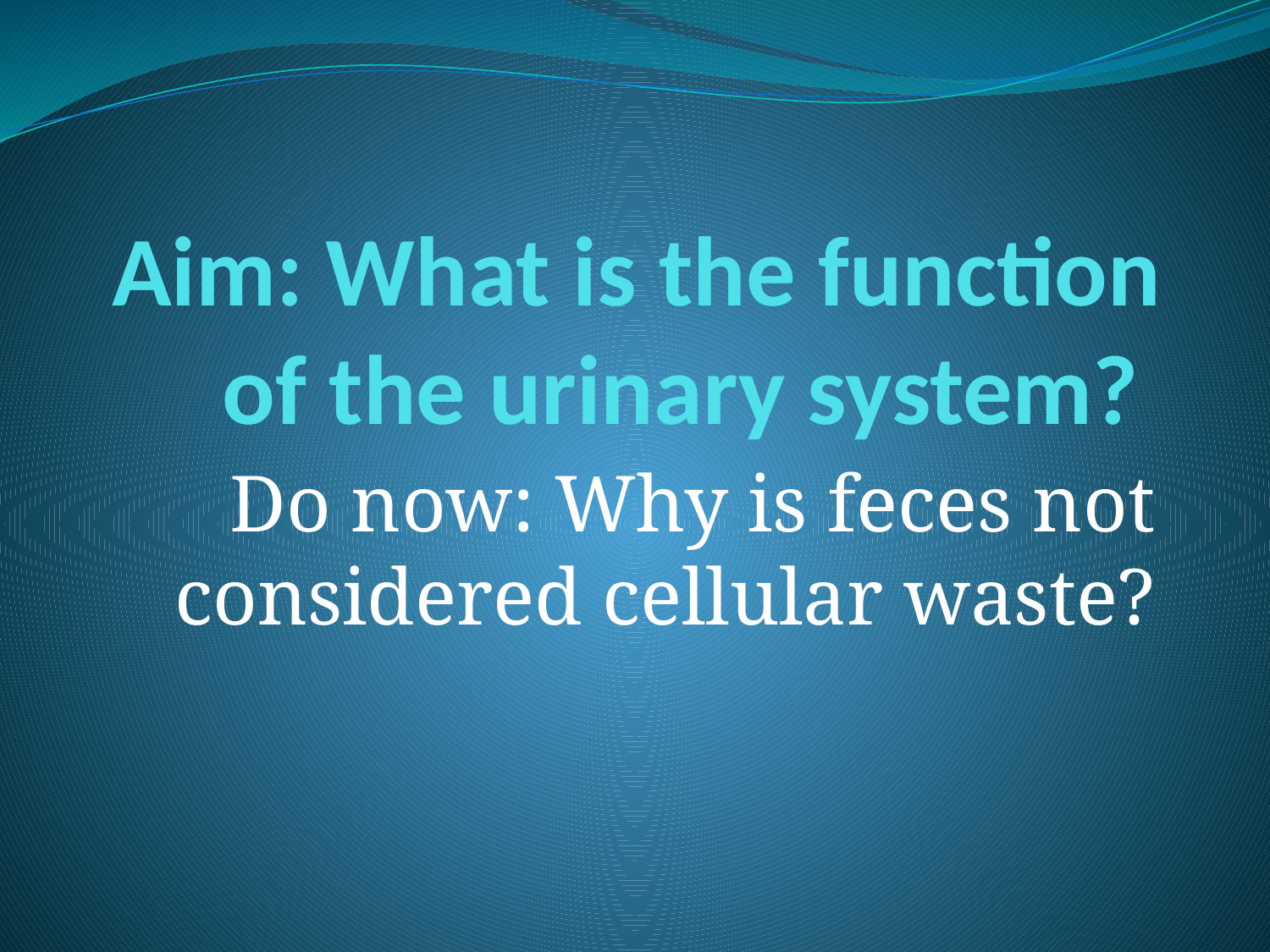

# Aim: What is the function of the urinary system?
Do now: Why is feces not considered cellular waste?